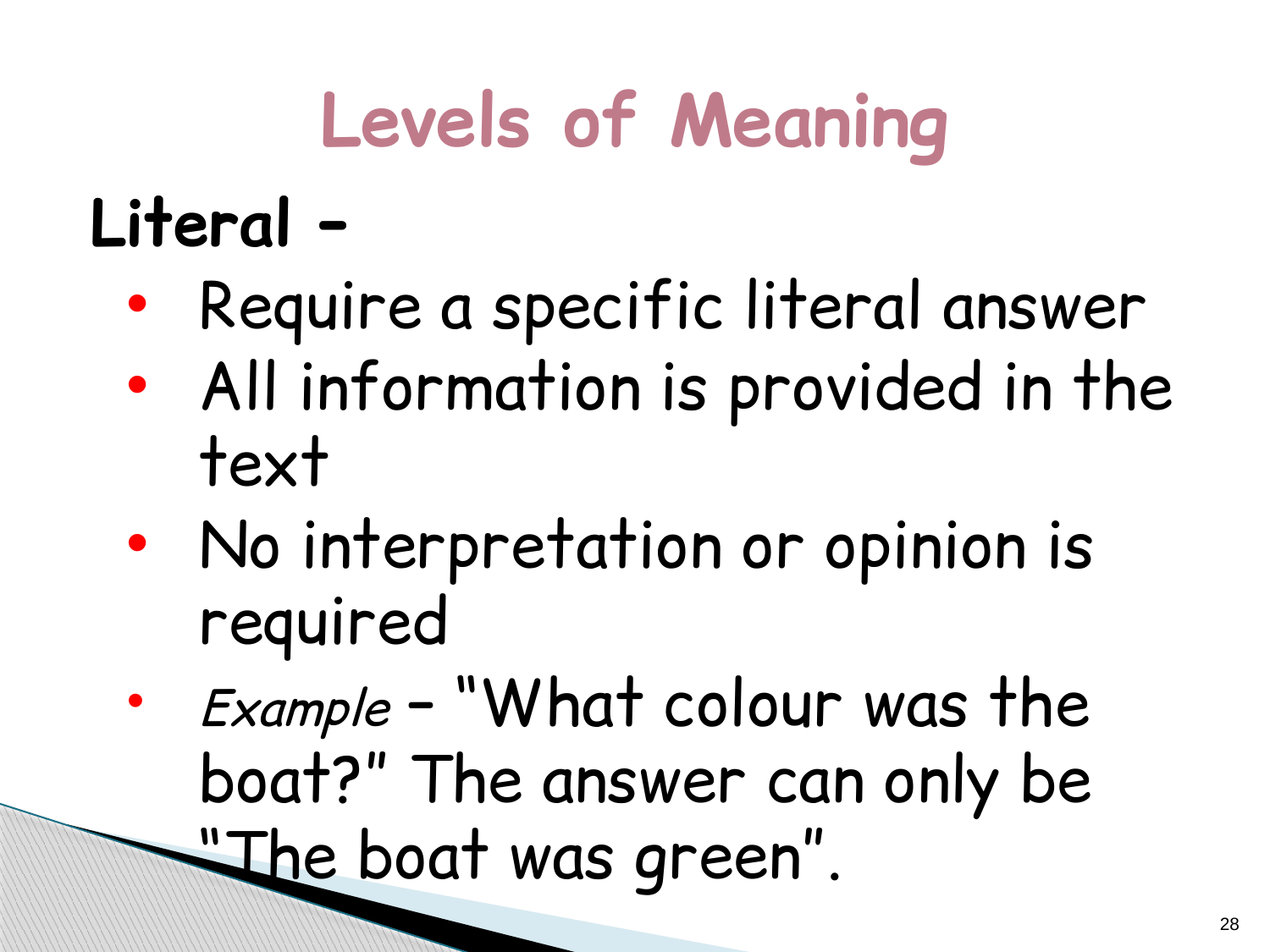

# Levels of Meaning
Literal –
Require a specific literal answer
All information is provided in the text
No interpretation or opinion is required
Example – “What colour was the boat?” The answer can only be “The boat was green”.

28